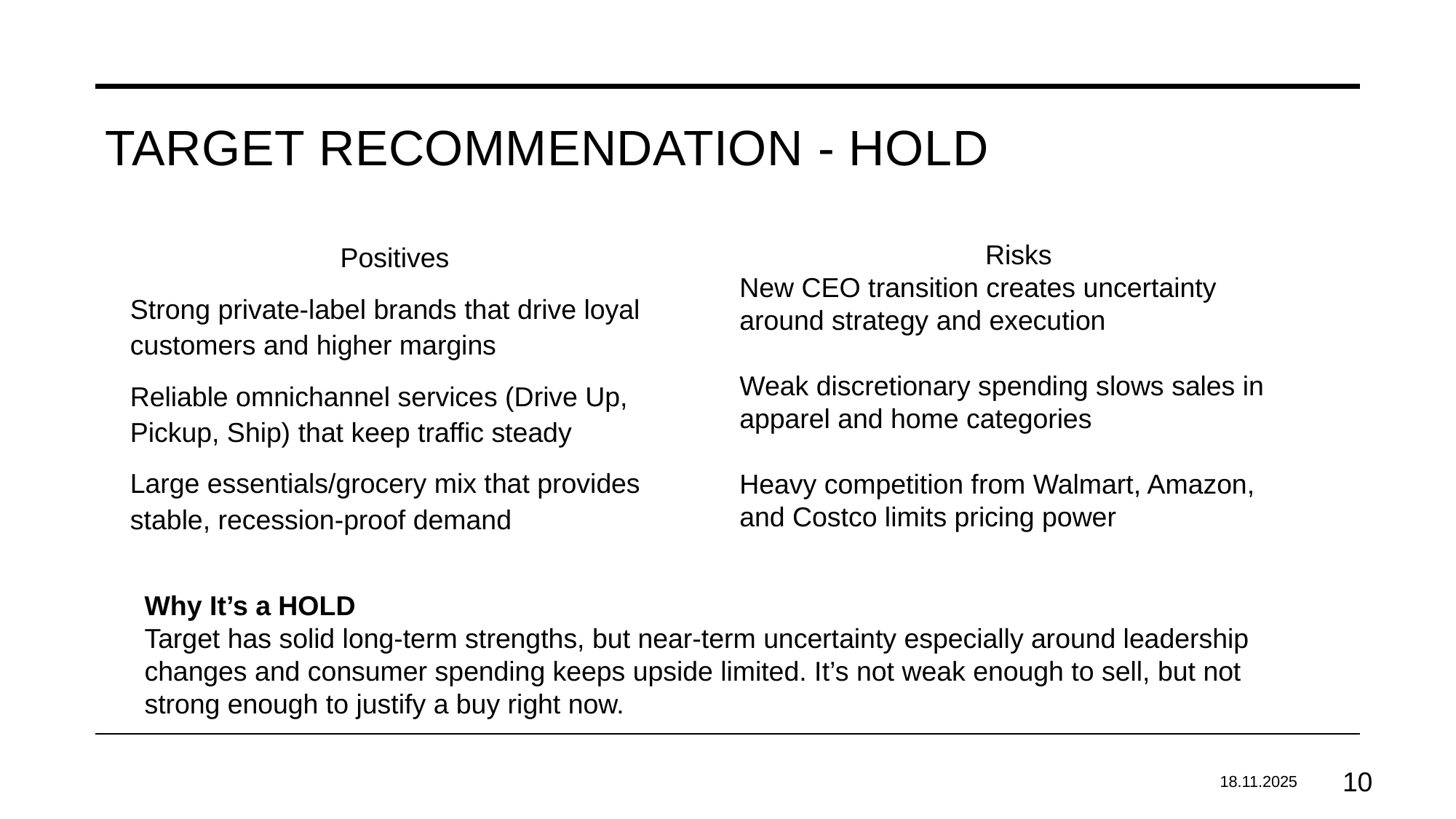

# Target Recommendation - Hold
Risks
New CEO transition creates uncertainty around strategy and execution

Weak discretionary spending slows sales in apparel and home categories

Heavy competition from Walmart, Amazon, and Costco limits pricing power
Positives
Strong private-label brands that drive loyal customers and higher margins
Reliable omnichannel services (Drive Up, Pickup, Ship) that keep traffic steady
Large essentials/grocery mix that provides stable, recession-proof demand
Why It’s a HOLD
Target has solid long-term strengths, but near-term uncertainty especially around leadership changes and consumer spending keeps upside limited. It’s not weak enough to sell, but not strong enough to justify a buy right now.

18.11.2025
10